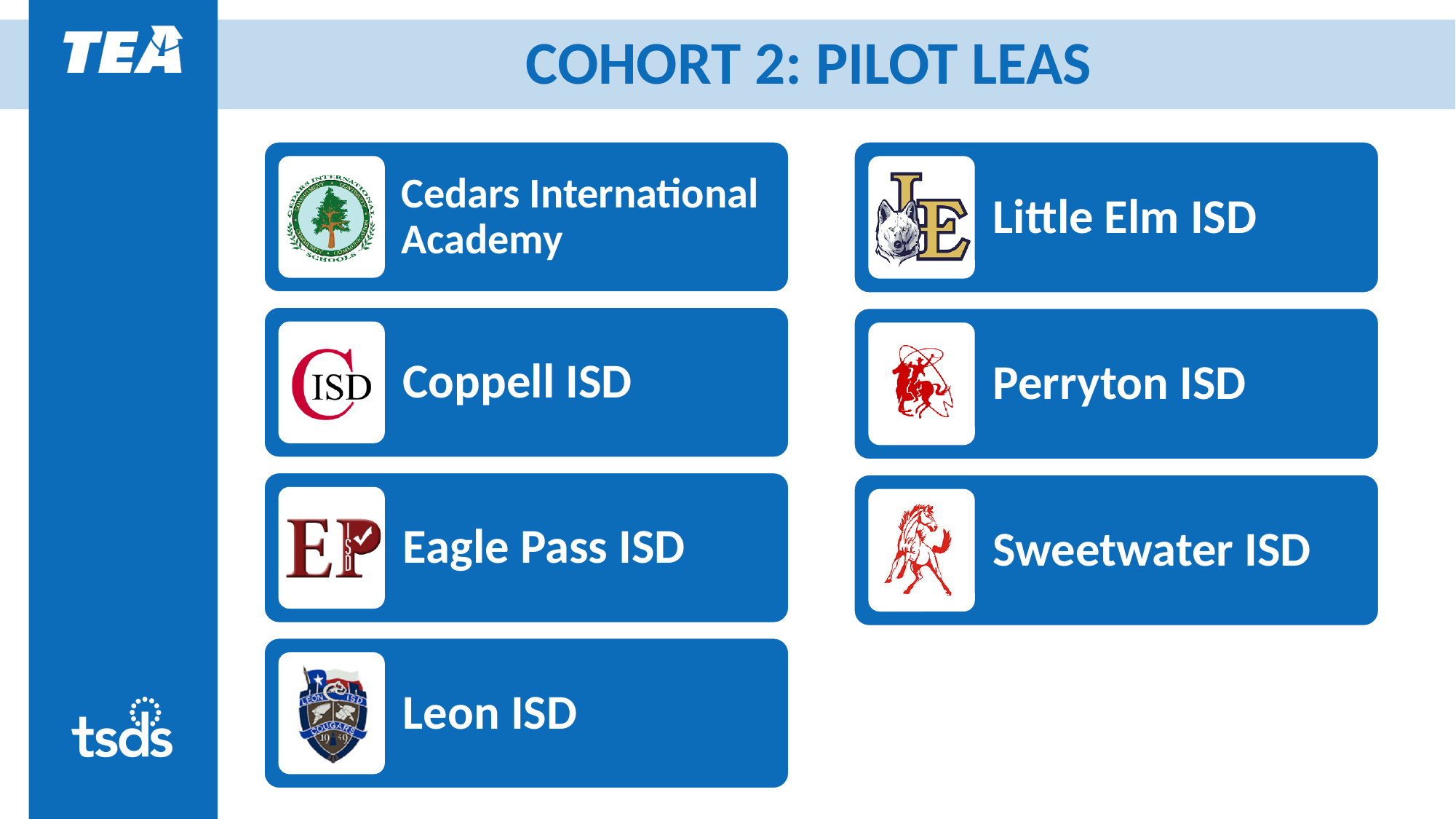

# COHORT 2: PILOT LEAS
Cedars International Academy
Coppell ISD
Eagle Pass ISD
Leon ISD
Little Elm ISD
Perryton ISD
Sweetwater ISD